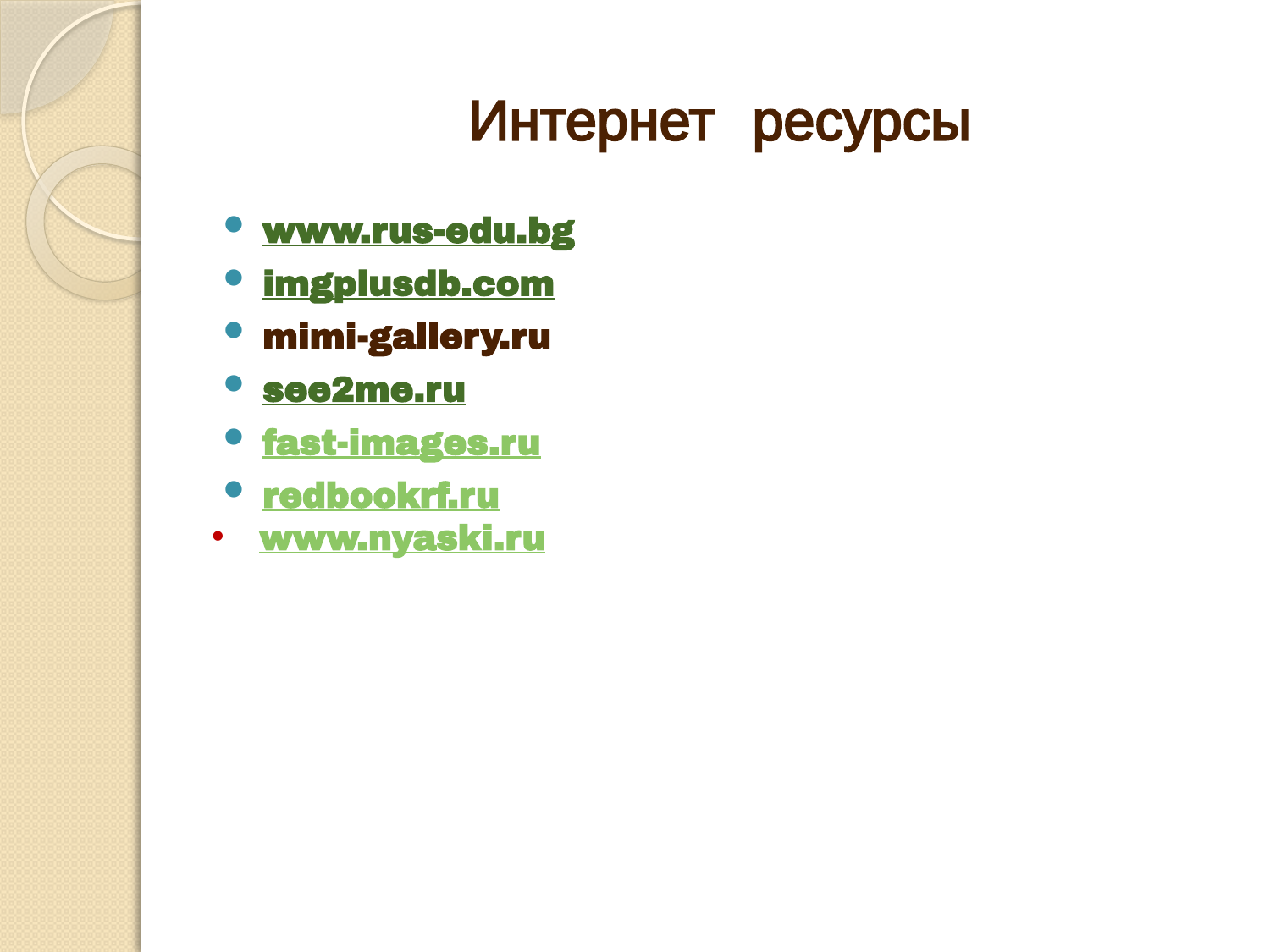

# Интернет  ресурсы
www.rus-edu.bg
imgplusdb.com
mimi-gallery.ru
see2me.ru
fast-images.ru
redbookrf.ru
www.nyaski.ru